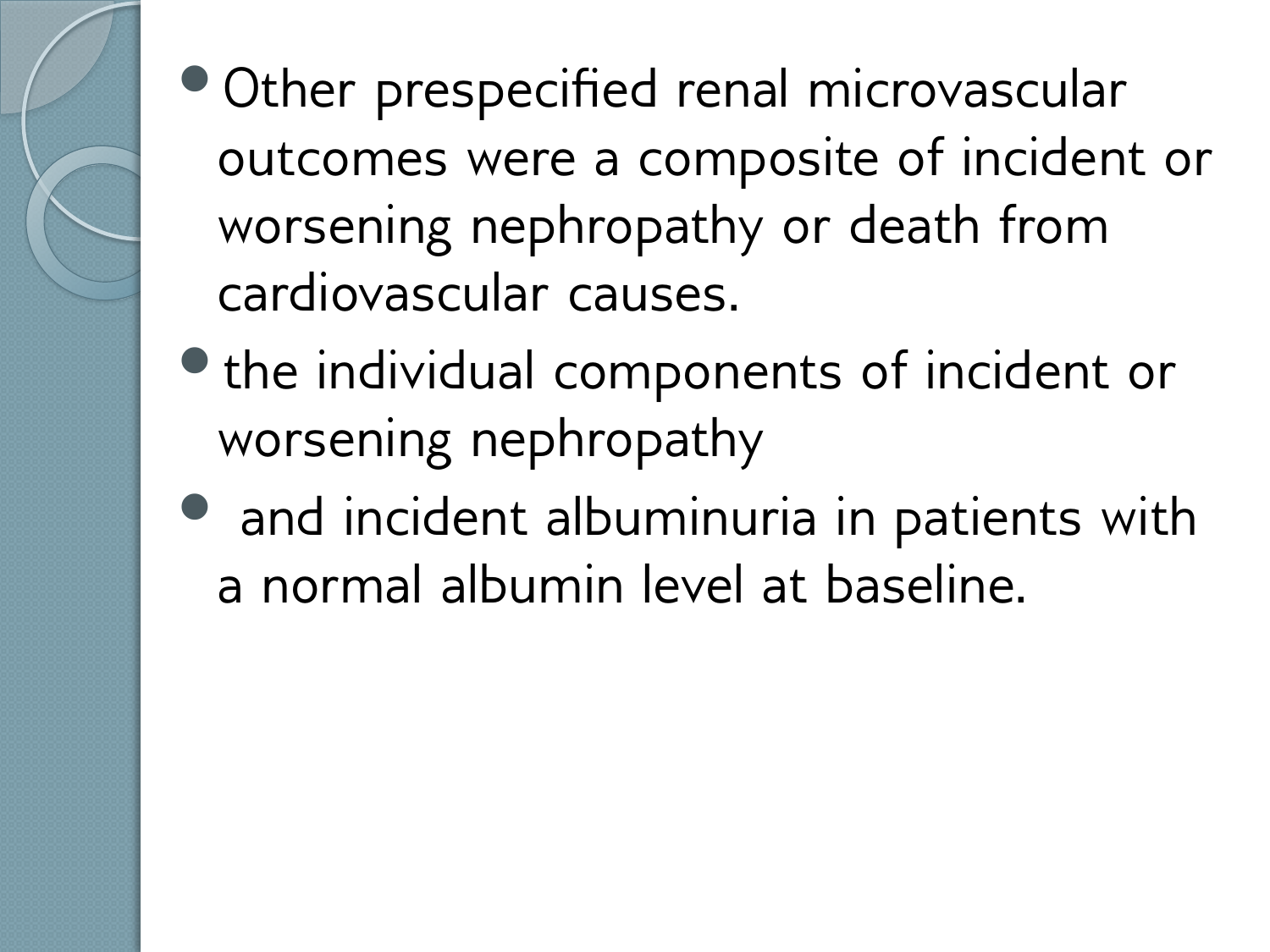

Other prespecified renal microvascular outcomes were a composite of incident or worsening nephropathy or death from cardiovascular causes.
the individual components of incident or worsening nephropathy
 and incident albuminuria in patients with a normal albumin level at baseline.